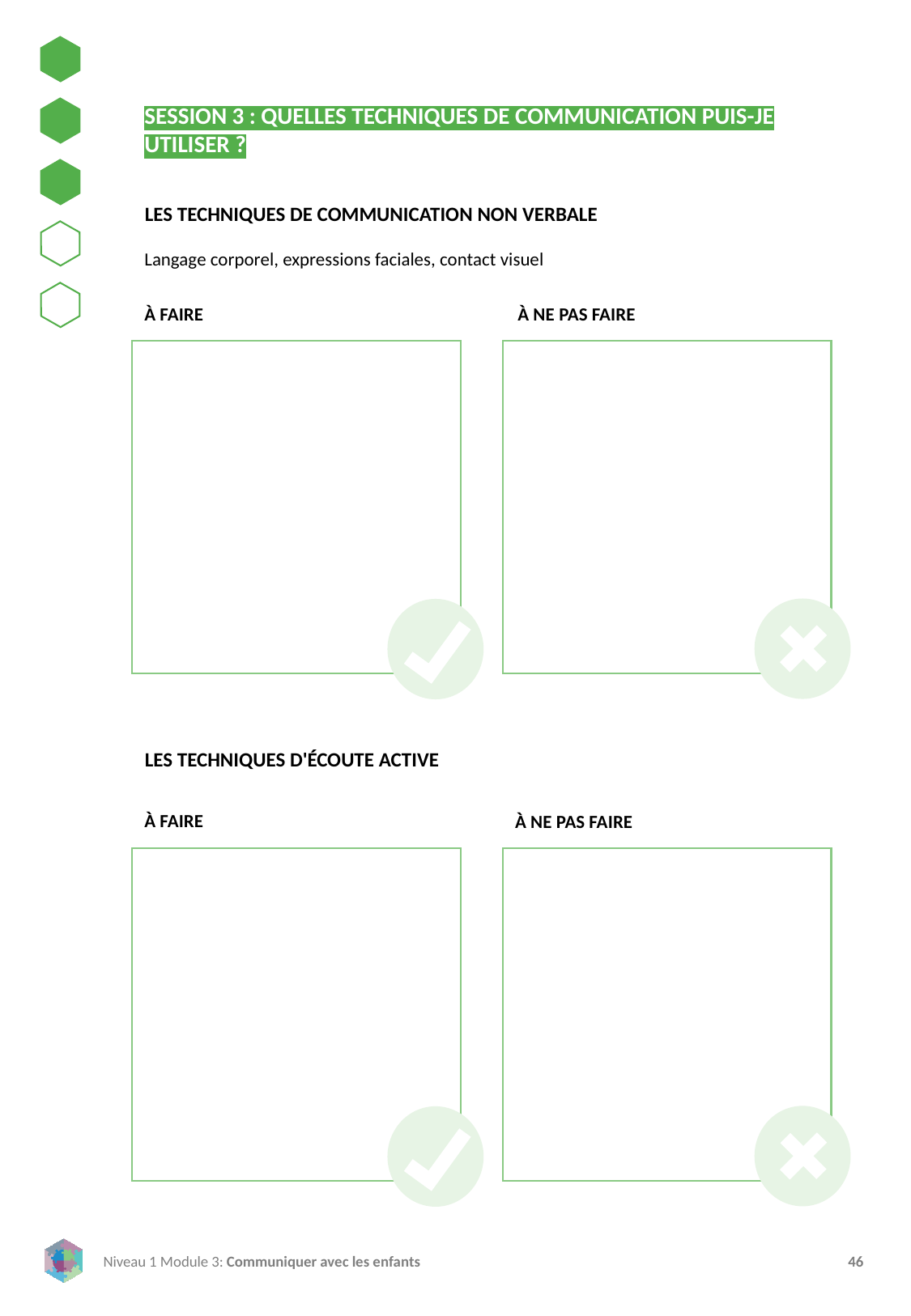

SESSION 3 : QUELLES TECHNIQUES DE COMMUNICATION PUIS-JE UTILISER ?

LES TECHNIQUES DE COMMUNICATION NON VERBALE

Langage corporel, expressions faciales, contact visuel

À FAIRE
À NE PAS FAIRE

LES TECHNIQUES D'ÉCOUTE ACTIVE
À FAIRE
À NE PAS FAIRE